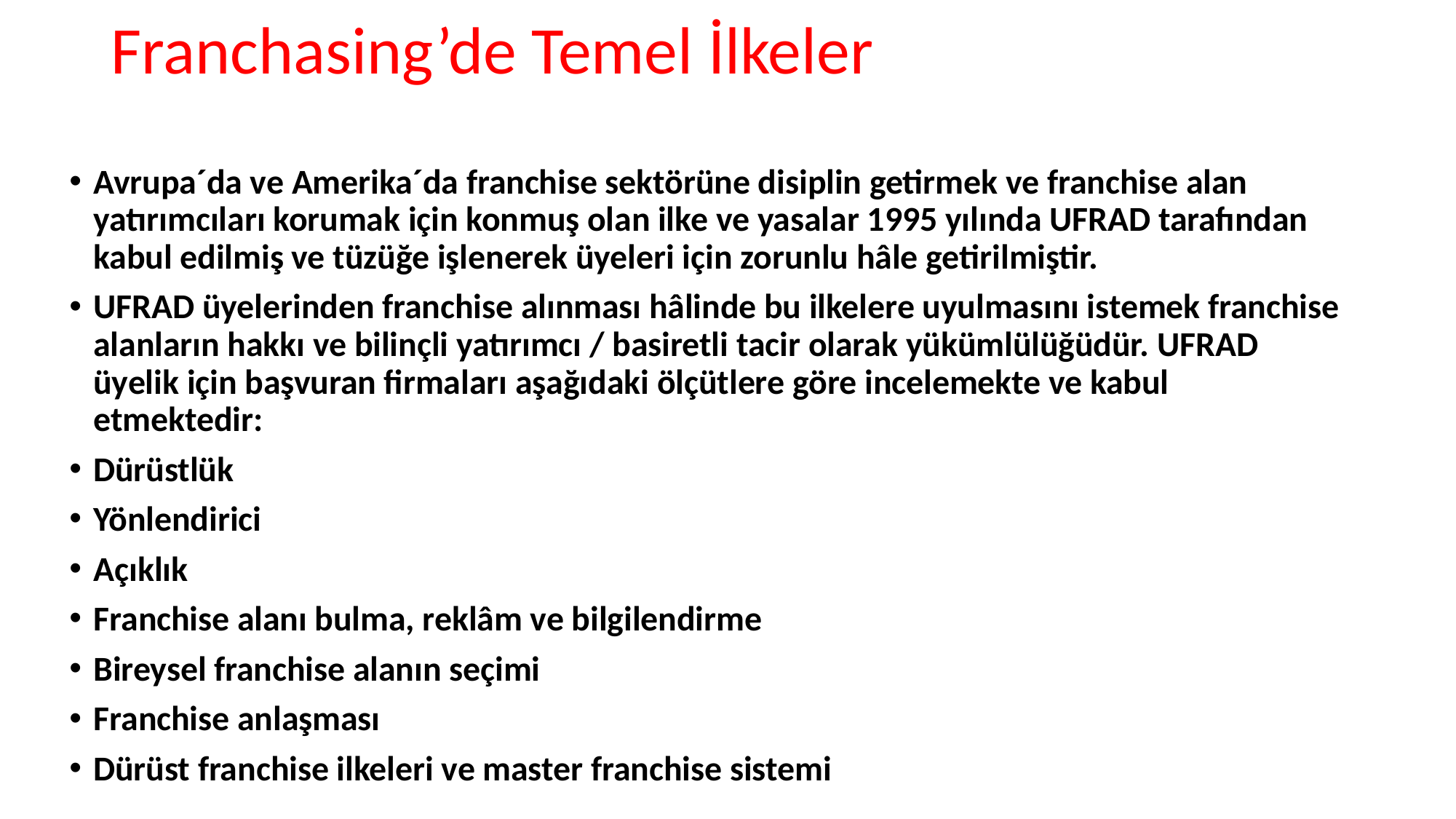

# Franchasing’de Temel İlkeler

Avrupa´da ve Amerika´da franchise sektörüne disiplin getirmek ve franchise alan yatırımcıları korumak için konmuş olan ilke ve yasalar 1995 yılında UFRAD tarafından kabul edilmiş ve tüzüğe işlenerek üyeleri için zorunlu hâle getirilmiştir.
UFRAD üyelerinden franchise alınması hâlinde bu ilkelere uyulmasını istemek franchise alanların hakkı ve bilinçli yatırımcı / basiretli tacir olarak yükümlülüğüdür. UFRAD üyelik için başvuran firmaları aşağıdaki ölçütlere göre incelemekte ve kabul etmektedir:
Dürüstlük
Yönlendirici
Açıklık
Franchise alanı bulma, reklâm ve bilgilendirme
Bireysel franchise alanın seçimi
Franchise anlaşması
Dürüst franchise ilkeleri ve master franchise sistemi